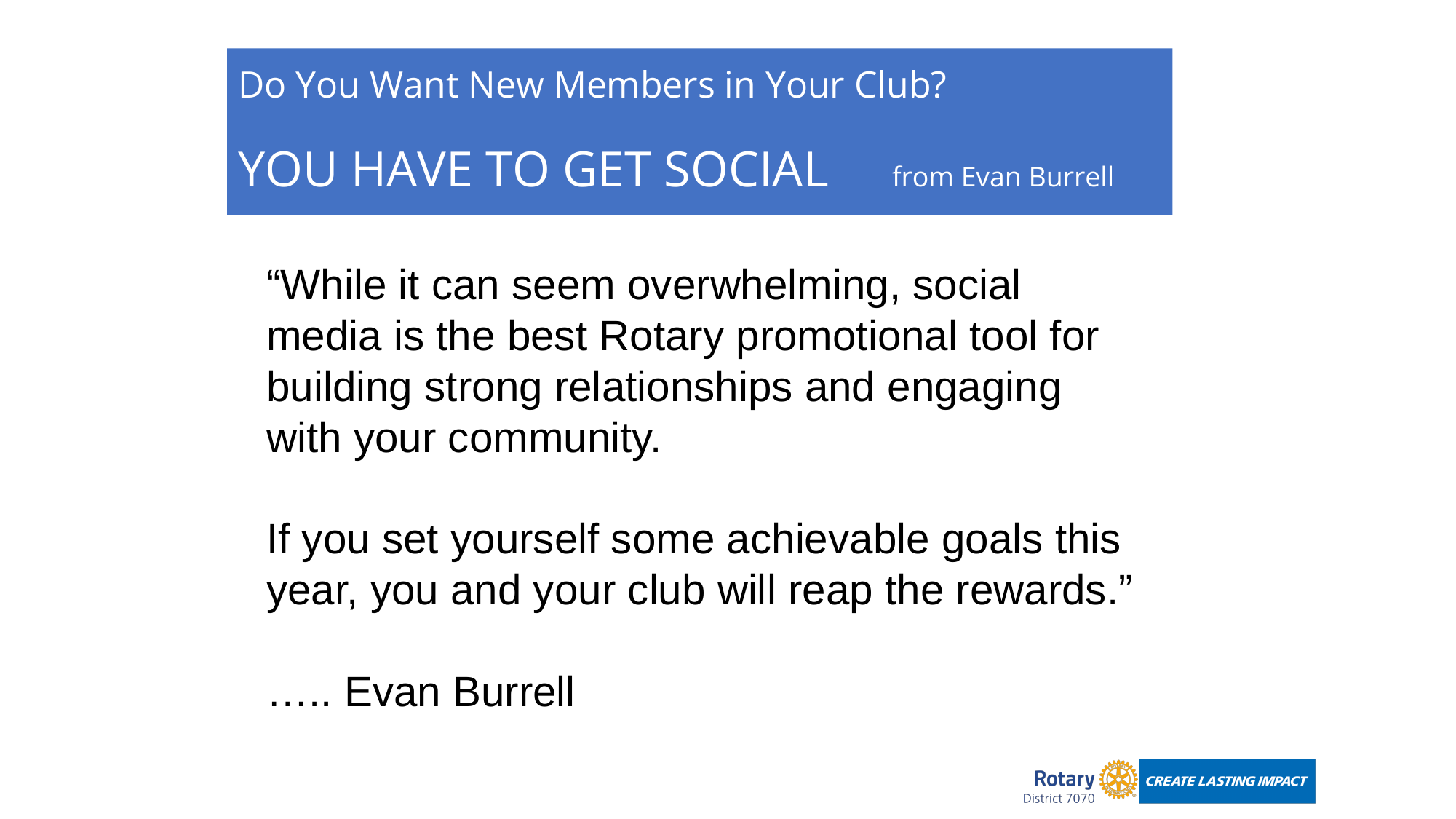

# Do You Want New Members in Your Club? YOU HAVE TO GET SOCIAL     from Evan Burrell
“While it can seem overwhelming, social media is the best Rotary promotional tool for building strong relationships and engaging with your community.

If you set yourself some achievable goals this year, you and your club will reap the rewards.”

….. Evan Burrell